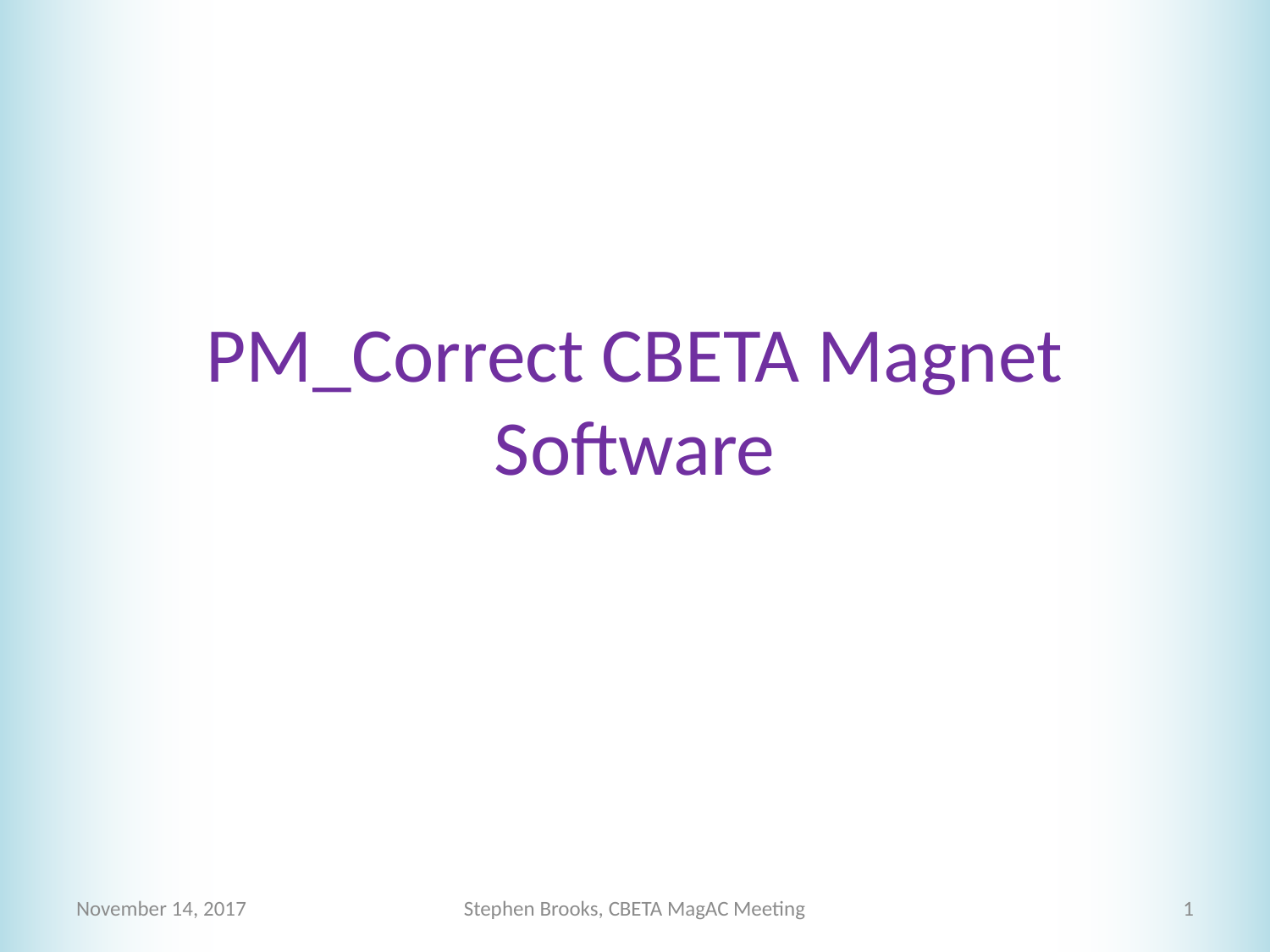

# PM_Correct CBETA Magnet Software

November 14, 2017
Stephen Brooks, CBETA MagAC Meeting
1